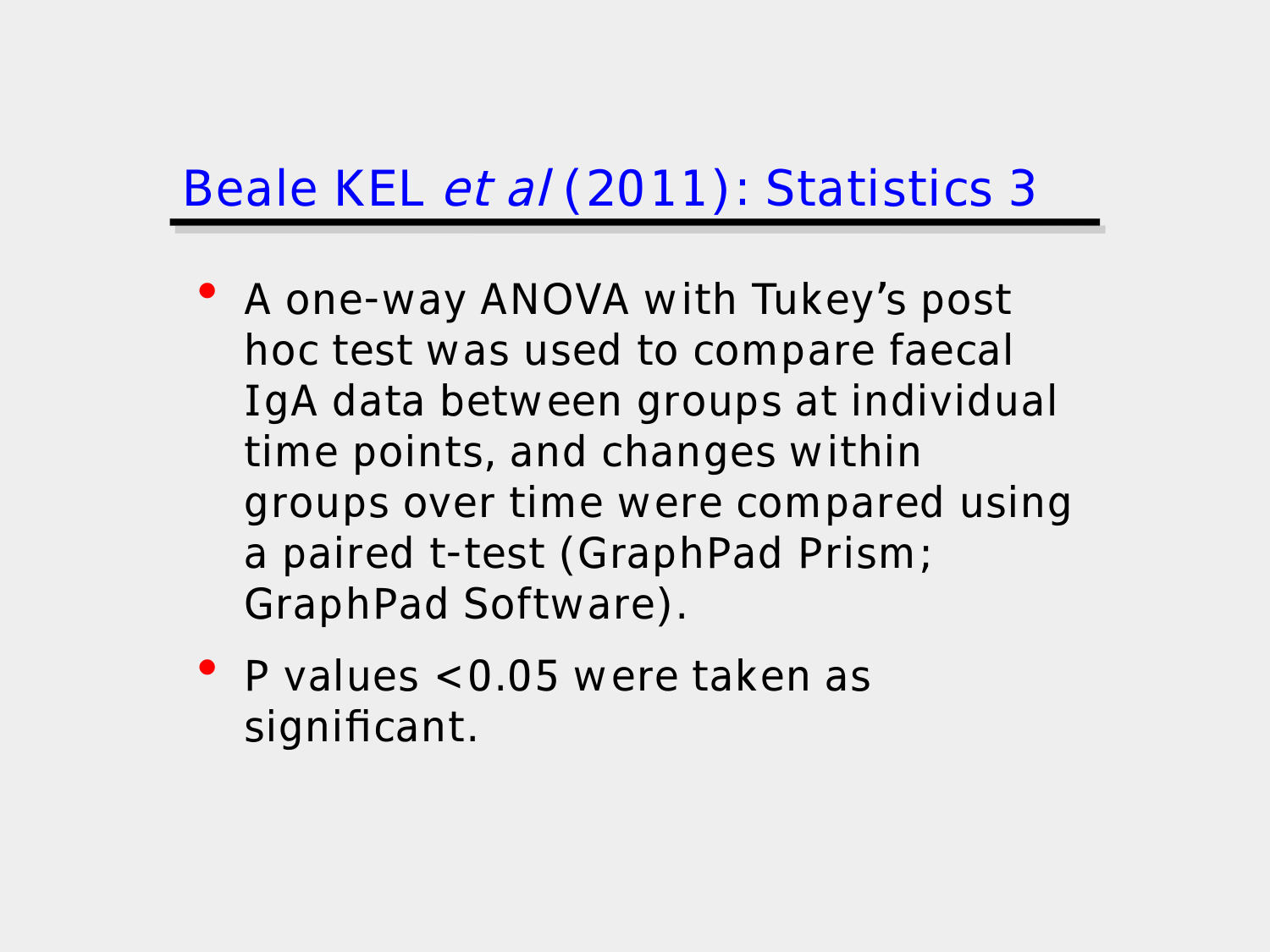

# Beale KEL et al (2011): Statistics 3
A one-way ANOVA with Tukey’s post hoc test was used to compare faecal IgA data between groups at individual time points, and changes within groups over time were compared using a paired t-test (GraphPad Prism; GraphPad Software).
P values <0.05 were taken as significant.